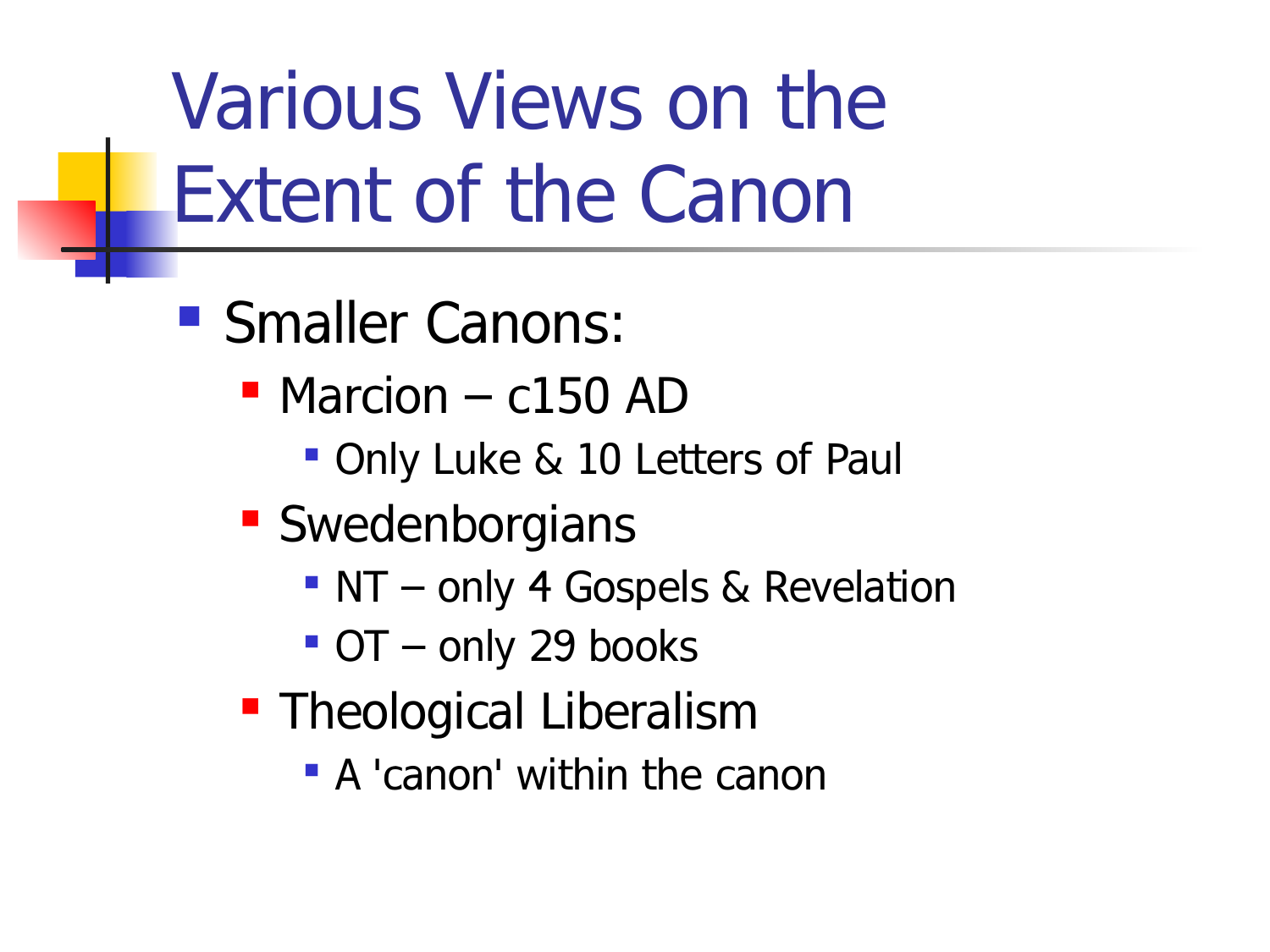

# Various Views on the Extent of the Canon
Smaller Canons:
Marcion – c150 AD
Only Luke & 10 Letters of Paul
Swedenborgians
NT – only 4 Gospels & Revelation
OT – only 29 books
Theological Liberalism
A 'canon' within the canon